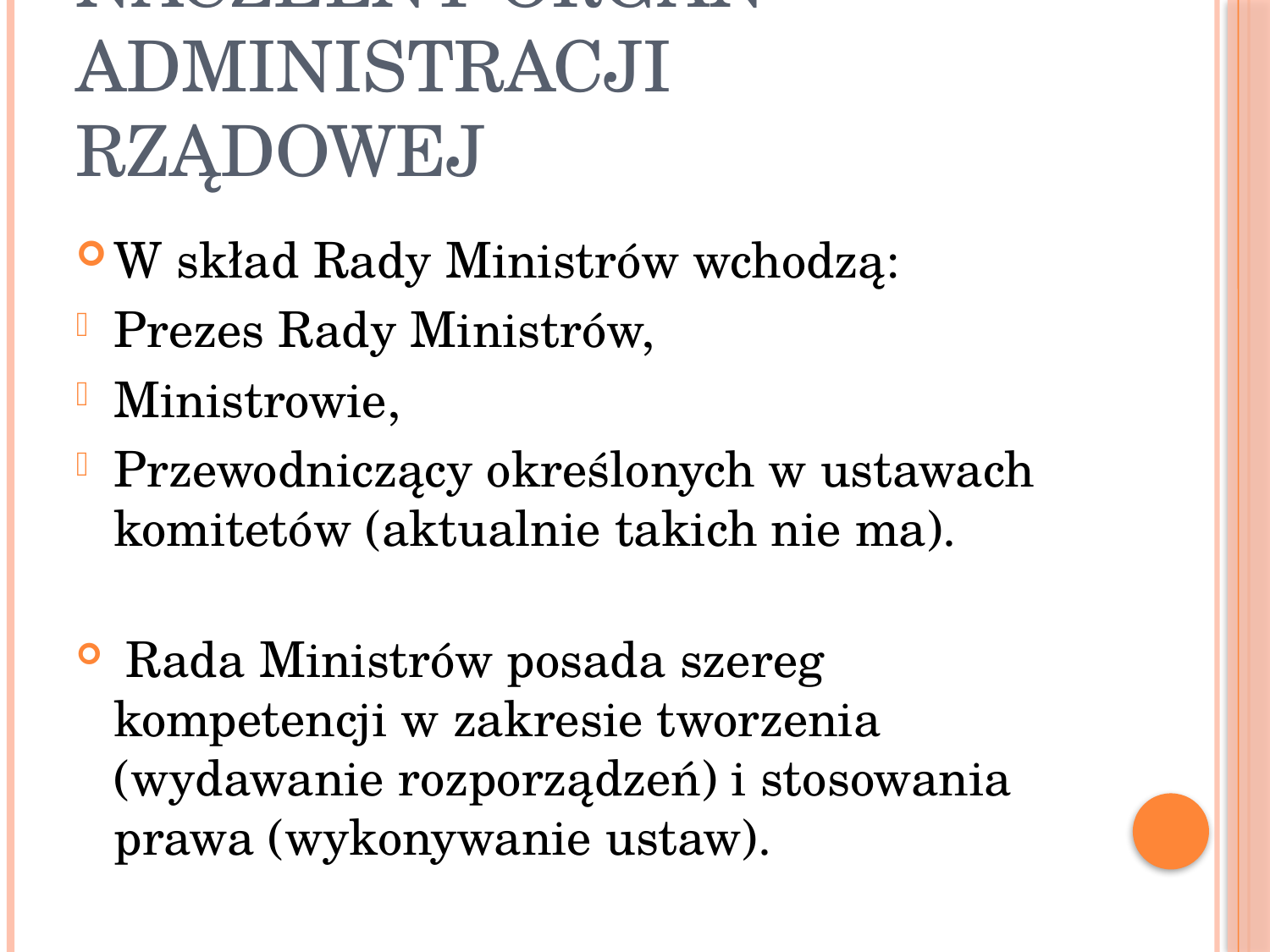

# Rada Ministrów jako naczelny organ administracji rządowej
W skład Rady Ministrów wchodzą:
Prezes Rady Ministrów,
Ministrowie,
Przewodniczący określonych w ustawach komitetów (aktualnie takich nie ma).

 Rada Ministrów posada szereg kompetencji w zakresie tworzenia  (wydawanie rozporządzeń) i stosowania prawa (wykonywanie ustaw).